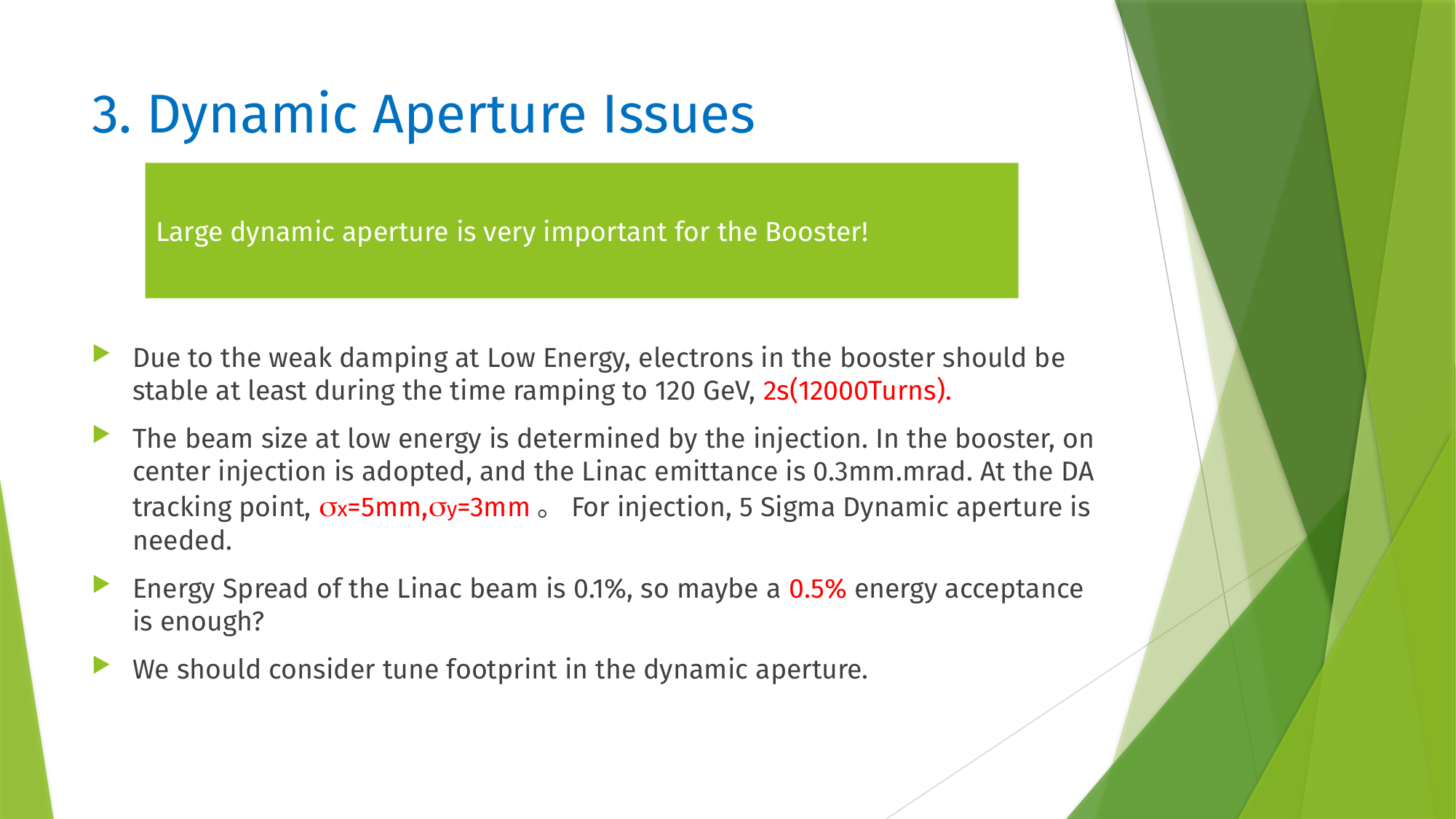

# 3. Dynamic Aperture Issues
Large dynamic aperture is very important for the Booster!
Due to the weak damping at Low Energy, electrons in the booster should be stable at least during the time ramping to 120 GeV, 2s(12000Turns).
The beam size at low energy is determined by the injection. In the booster, on center injection is adopted, and the Linac emittance is 0.3mm.mrad. At the DA tracking point, σx=5mm,σy=3mm。For injection, 5 Sigma Dynamic aperture is needed.
Energy Spread of the Linac beam is 0.1%, so maybe a 0.5% energy acceptance is enough?
We should consider tune footprint in the dynamic aperture.